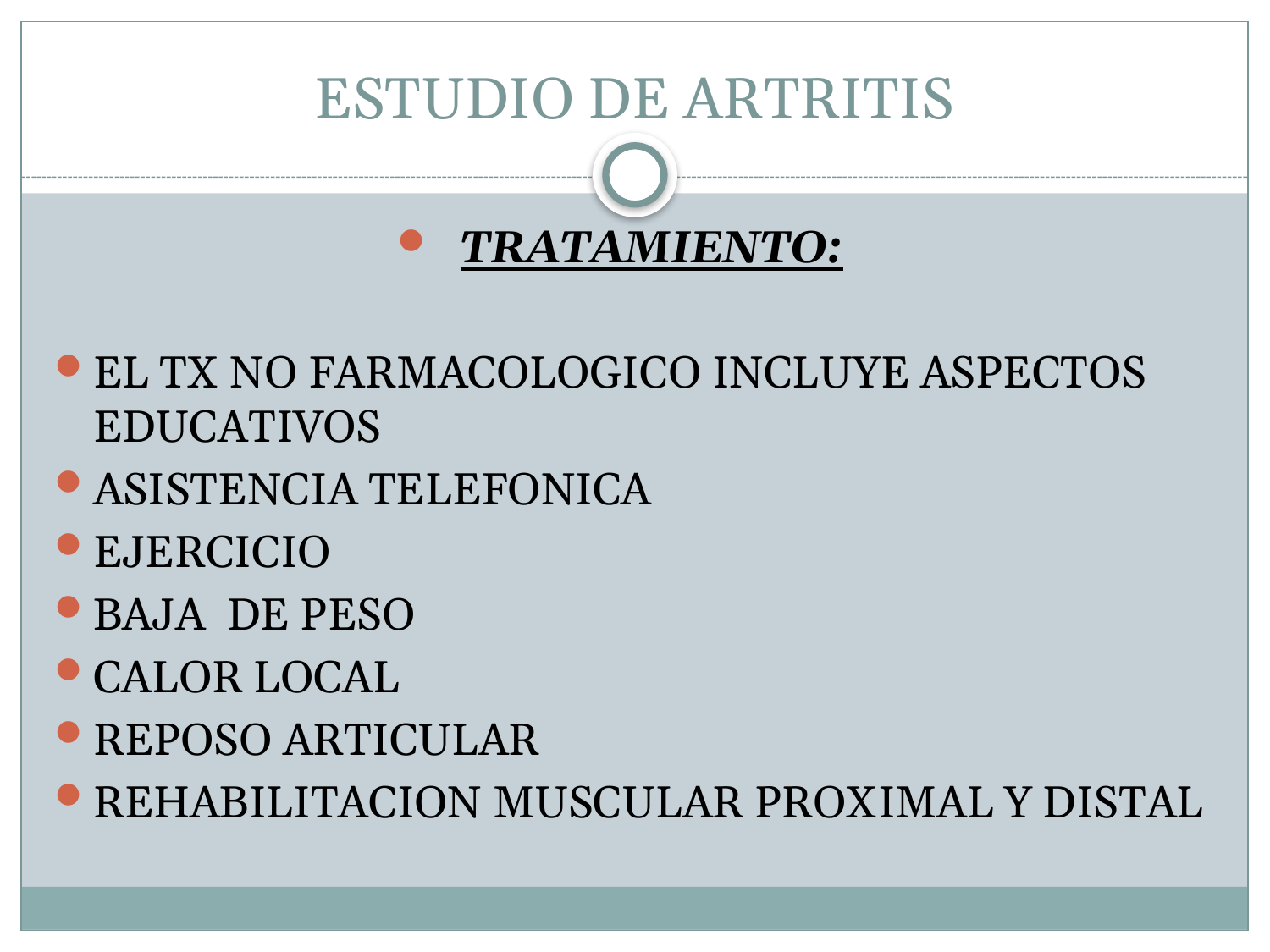

# ESTUDIO DE ARTRITIS
TRATAMIENTO:

EL TX NO FARMACOLOGICO INCLUYE ASPECTOS EDUCATIVOS
ASISTENCIA TELEFONICA
EJERCICIO
BAJA  DE PESO
CALOR LOCAL
REPOSO ARTICULAR
REHABILITACION MUSCULAR PROXIMAL Y DISTAL